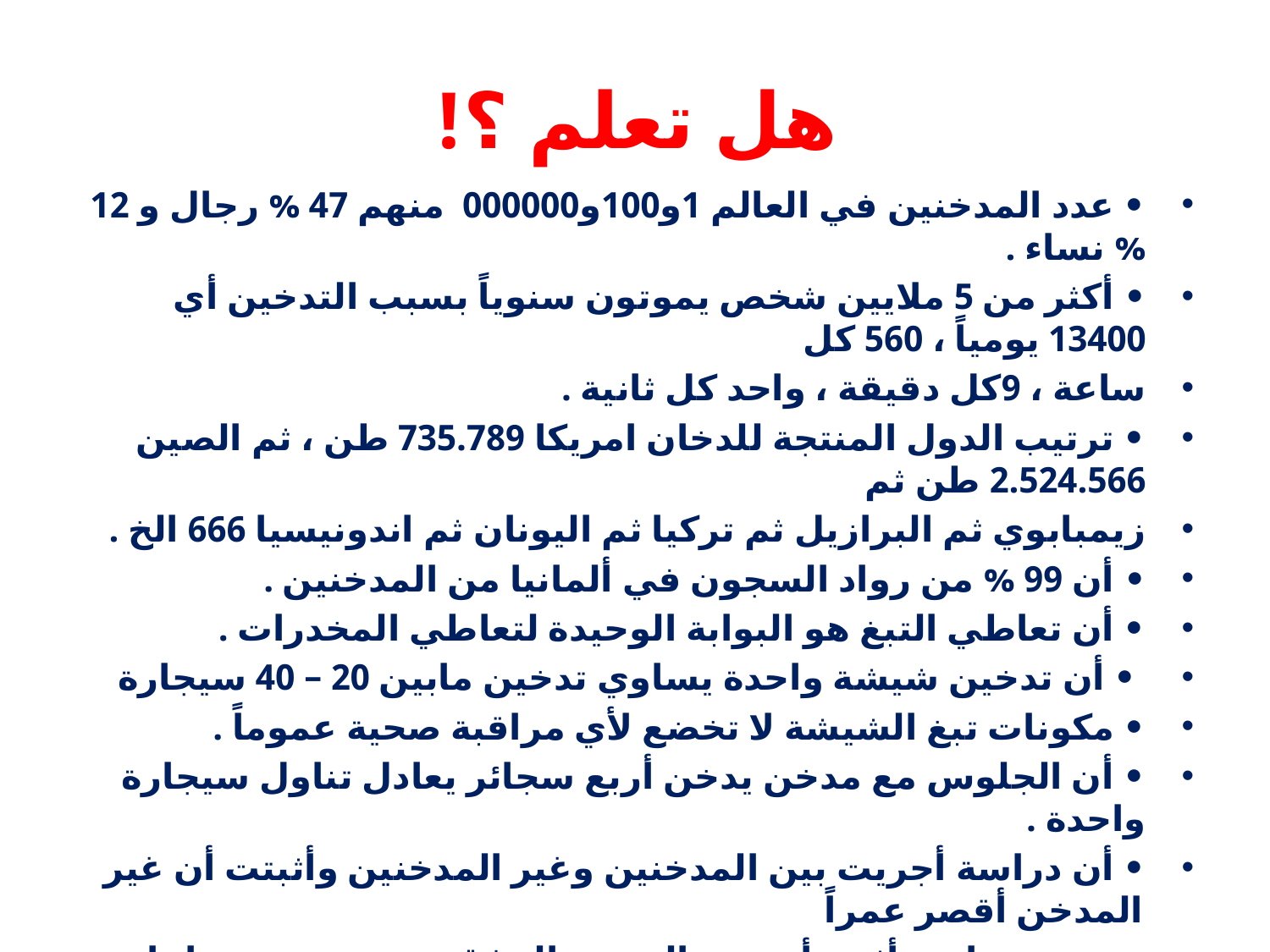

# هل تعلم ؟!
• عدد المدخنين في العالم 1و100و000000  منهم 47 % رجال و 12 % نساء .
• أكثر من 5 ملايين شخص يموتون سنوياً بسبب التدخين أي 13400 يومياً ، 560 كل
ساعة ، 9كل دقيقة ، واحد كل ثانية .
• ترتيب الدول المنتجة للدخان امريكا 735.789 طن ، ثم الصين 2.524.566 طن ثم
زيمبابوي ثم البرازيل ثم تركيا ثم اليونان ثم اندونيسيا 666 الخ .
• أن 99 % من رواد السجون في ألمانيا من المدخنين .
• أن تعاطي التبغ هو البوابة الوحيدة لتعاطي المخدرات .
 • أن تدخين شيشة واحدة يساوي تدخين مابين 20 – 40 سيجارة
• مكونات تبغ الشيشة لا تخضع لأي مراقبة صحية عموماً .
• أن الجلوس مع مدخن يدخن أربع سجائر يعادل تناول سيجارة واحدة .
• أن دراسة أجريت بين المدخنين وغير المدخنين وأثبتت أن غير المدخن أقصر عمراً
بسبع سنوات وأثبت أن عدد السنين المفقودة = مجموع ساعات التدخين .
• كل يوم يشعل 100 ألف مدخن سيجارتهم الأولى و 80 % منهم من المراهقين .